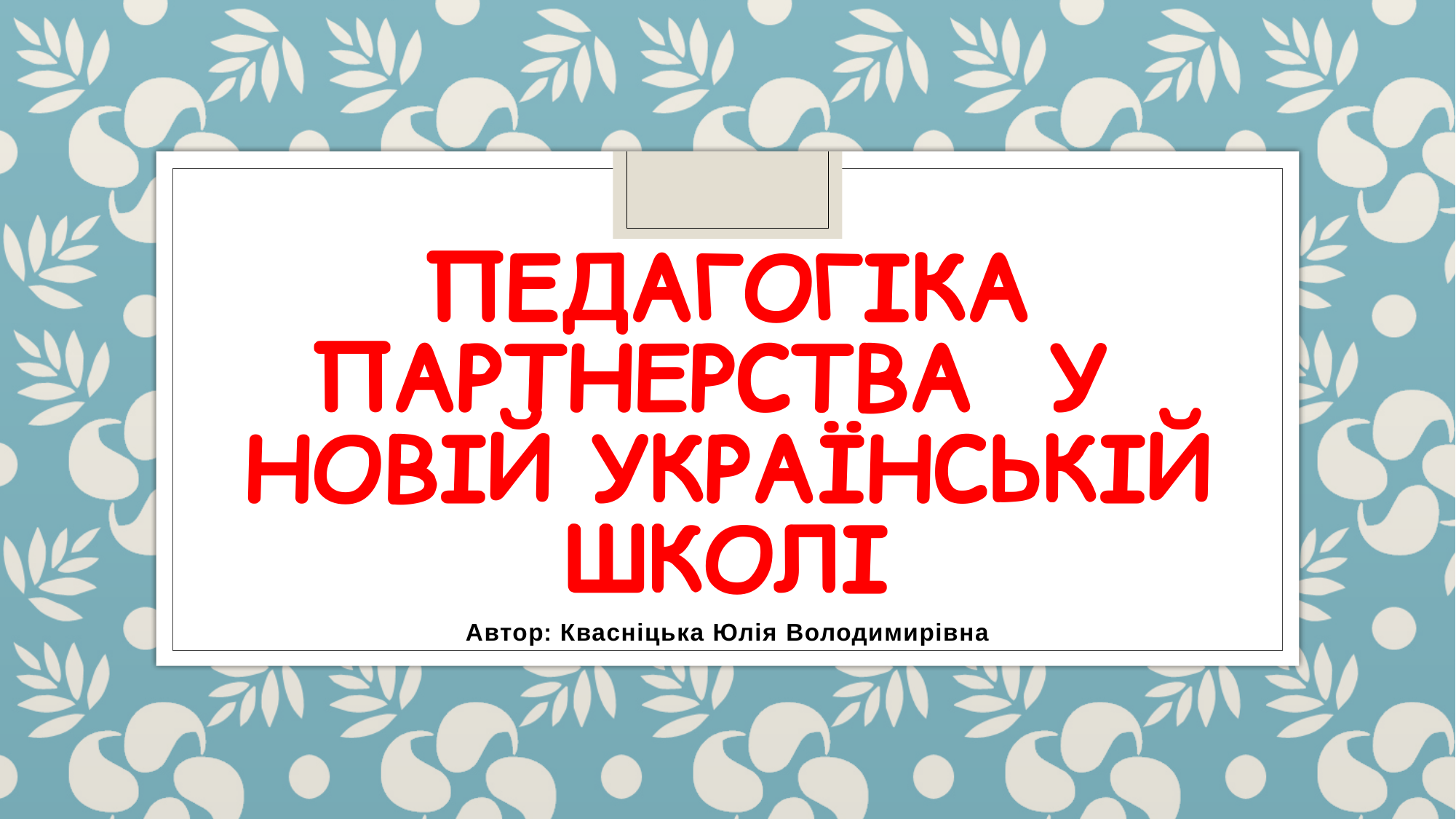

# Педагогіка партнерства  у  Новій українській школі
Автор: Квасніцька Юлія Володимирівна